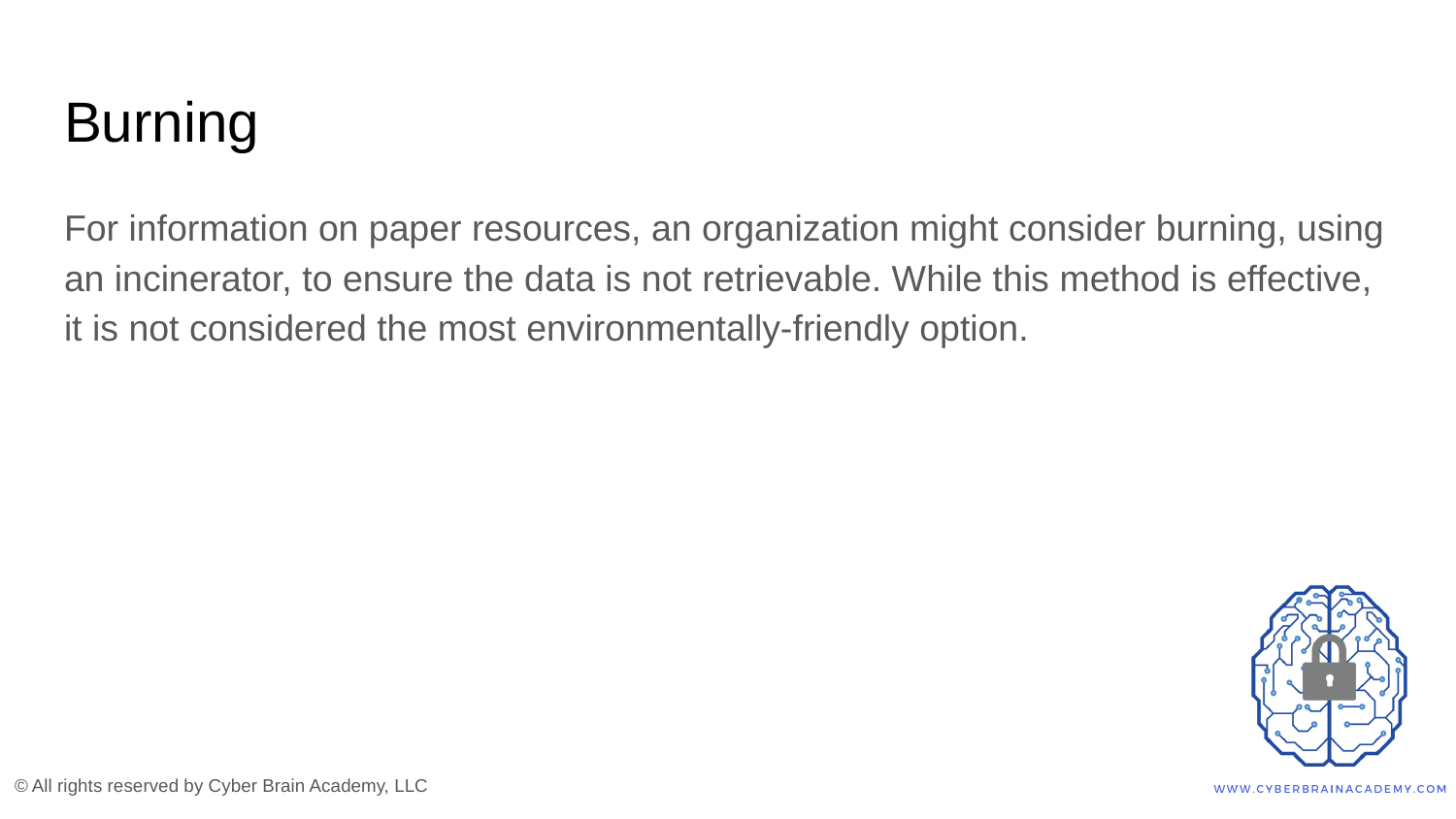

# Burning

For information on paper resources, an organization might consider burning, using an incinerator, to ensure the data is not retrievable. While this method is effective, it is not considered the most environmentally-friendly option.